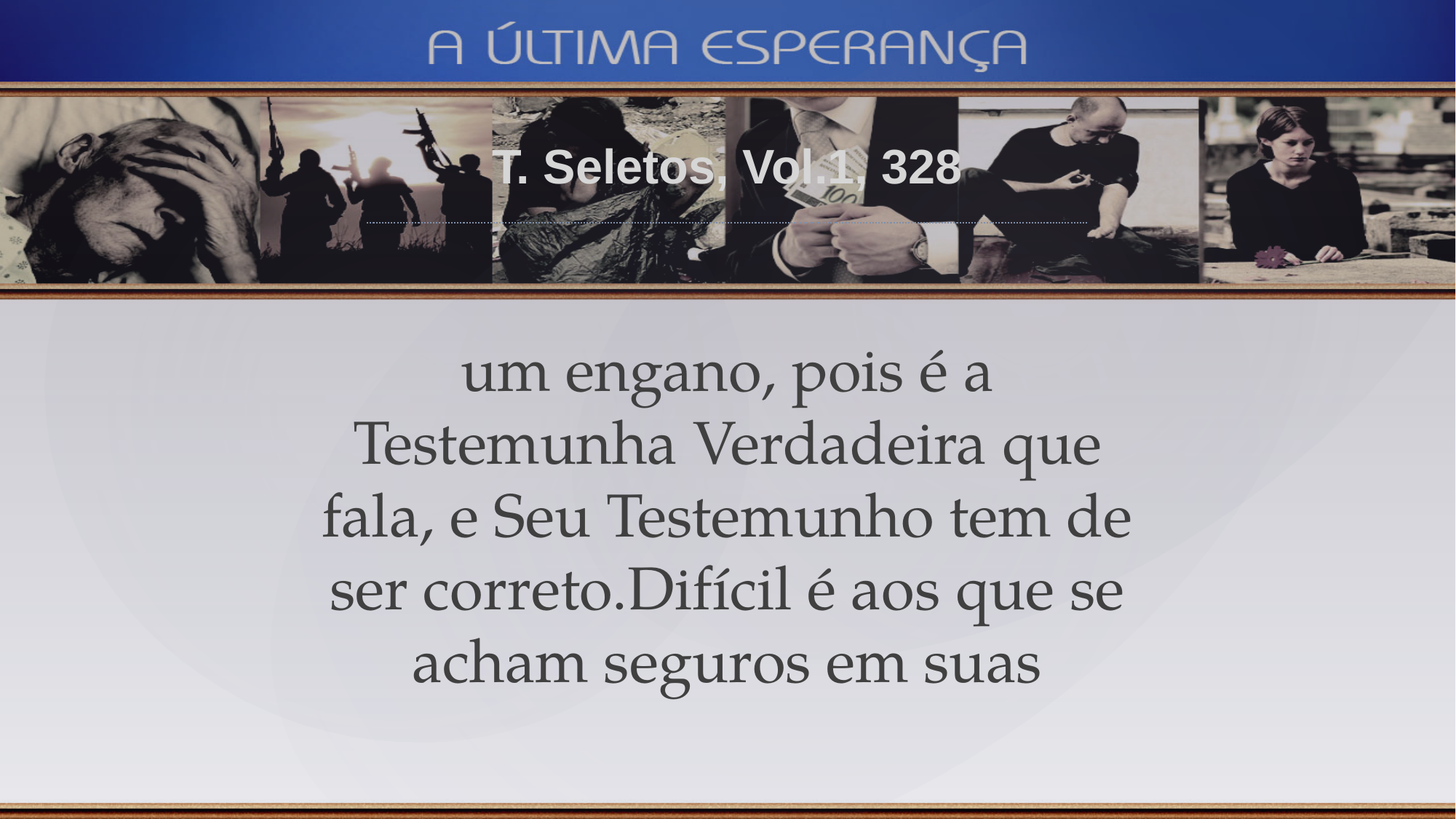

T. Seletos, Vol.1, 328
um engano, pois é a Testemunha Verdadeira que fala, e Seu Testemunho tem de ser correto. Difícil é aos que se acham seguros em suas